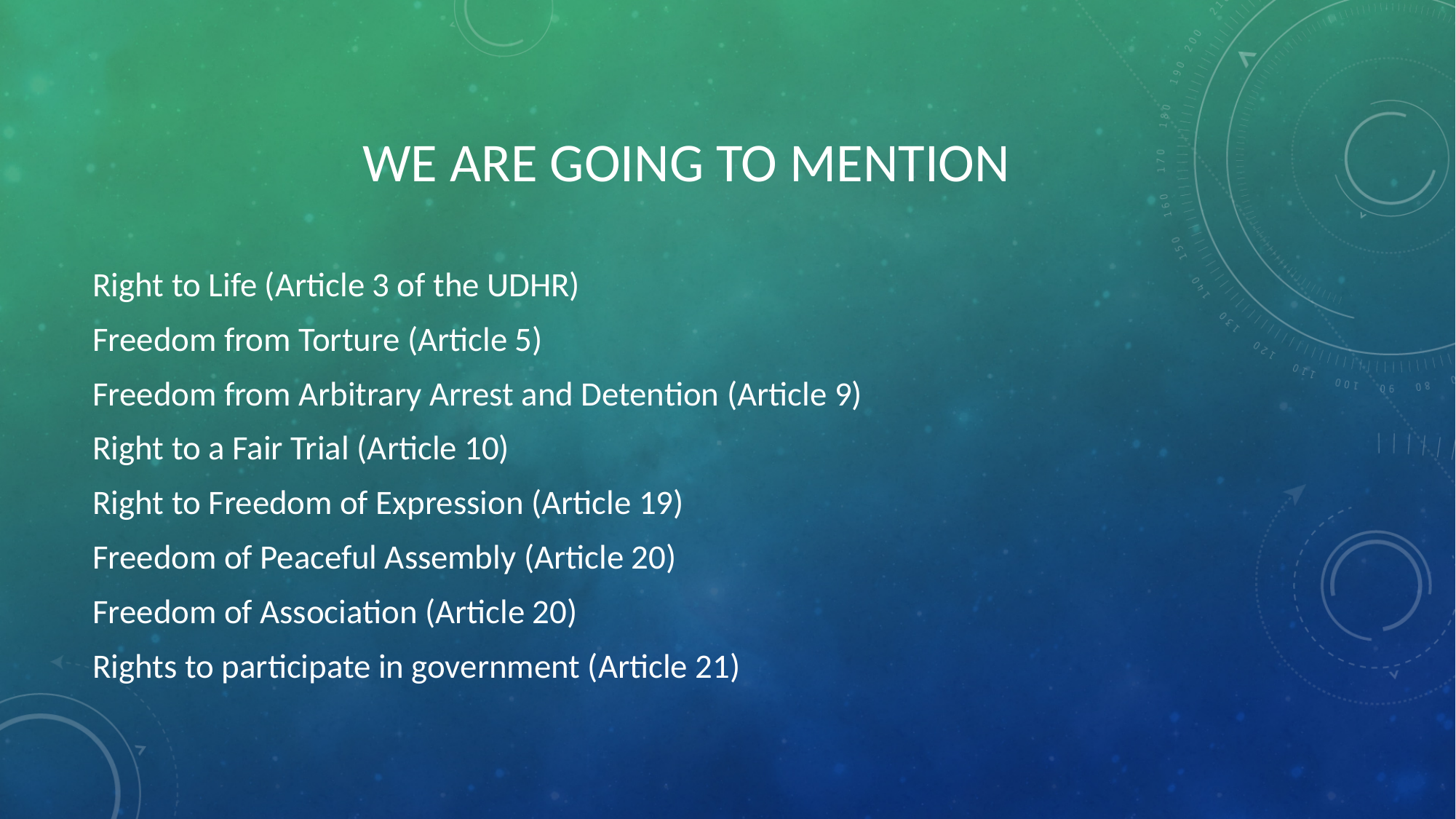

# We are going to mention
Right to Life (Article 3 of the UDHR)
Freedom from Torture (Article 5)
Freedom from Arbitrary Arrest and Detention (Article 9)
Right to a Fair Trial (Article 10)
Right to Freedom of Expression (Article 19)
Freedom of Peaceful Assembly (Article 20)
Freedom of Association (Article 20)
Rights to participate in government (Article 21)